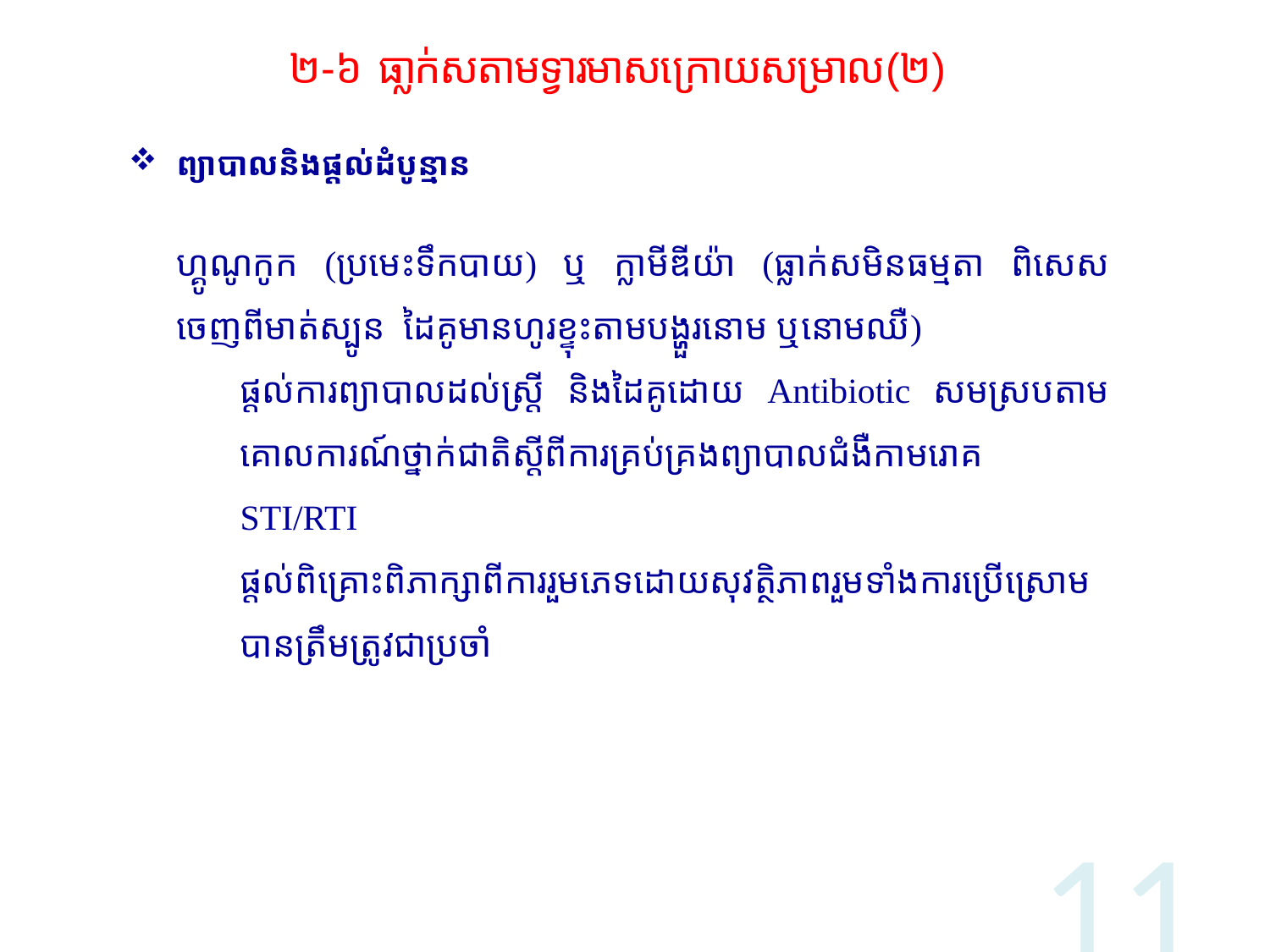

២-៦  ធា្លក់សតាមទ្វារមាសក្រោយសម្រាល​(២)
ព្យាបាលនិងផ្តល់ដំបូន្មាន

ហ្គូណូកូក (ប្រមេះទឹកបាយ) ឬ ក្លាមីឌីយ៉ា (ធ្លាក់សមិនធម្មតា ពិសេសចេញពីមាត់ស្បូន  ដៃគូមានហូរខ្ទុះតាមបង្ហួរនោម ឬនោមឈឺ)
ផ្ដល់ការព្យាបាលដល់ស្ដ្រី និងដៃគូដោយ Antibiotic សមស្របតាមគោលការណ៍ថ្នាក់ជាតិស្ដីពីការគ្រប់គ្រងព្យាបាលជំងឺកាមរោគ STI/RTI
ផ្ដល់ពិគ្រោះពិភាក្សាពីការរួមភេទដោយសុវត្ថិភាពរួមទាំងការប្រើស្រោមបានត្រឹមត្រូវជាប្រចាំ

11